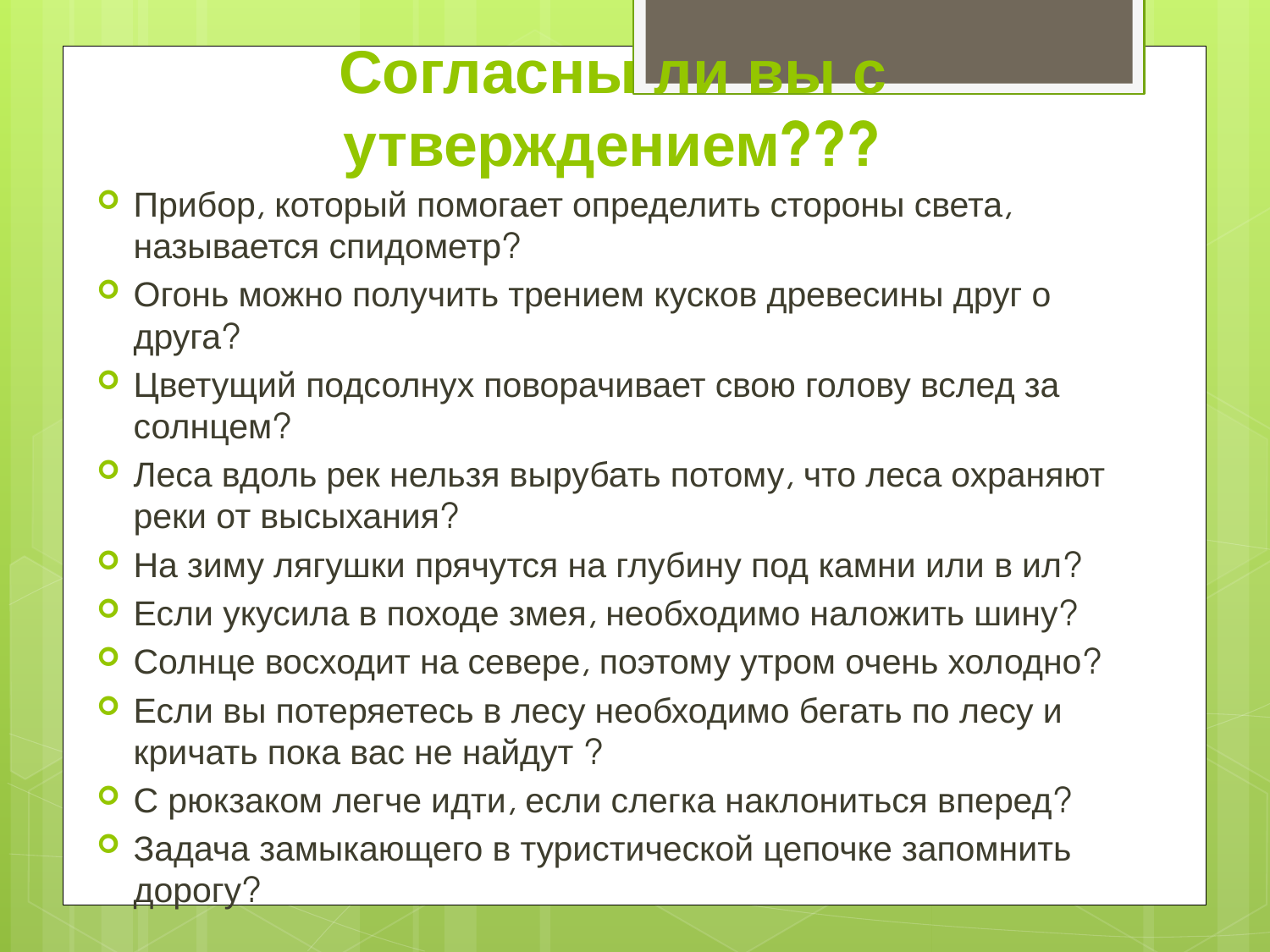

# Согласны ли вы с утверждением???
Прибор, который помогает определить стороны света, называется спидометр?
Огонь можно получить трением кусков древесины друг о друга?
Цветущий подсолнух поворачивает свою голову вслед за солнцем?
Леса вдоль рек нельзя вырубать потому, что леса охраняют реки от высыхания?
На зиму лягушки прячутся на глубину под камни или в ил?
Если укусила в походе змея, необходимо наложить шину?
Солнце восходит на севере, поэтому утром очень холодно?
Если вы потеряетесь в лесу необходимо бегать по лесу и кричать пока вас не найдут ?
С рюкзаком легче идти, если слегка наклониться вперед?
Задача замыкающего в туристической цепочке запомнить  дорогу?